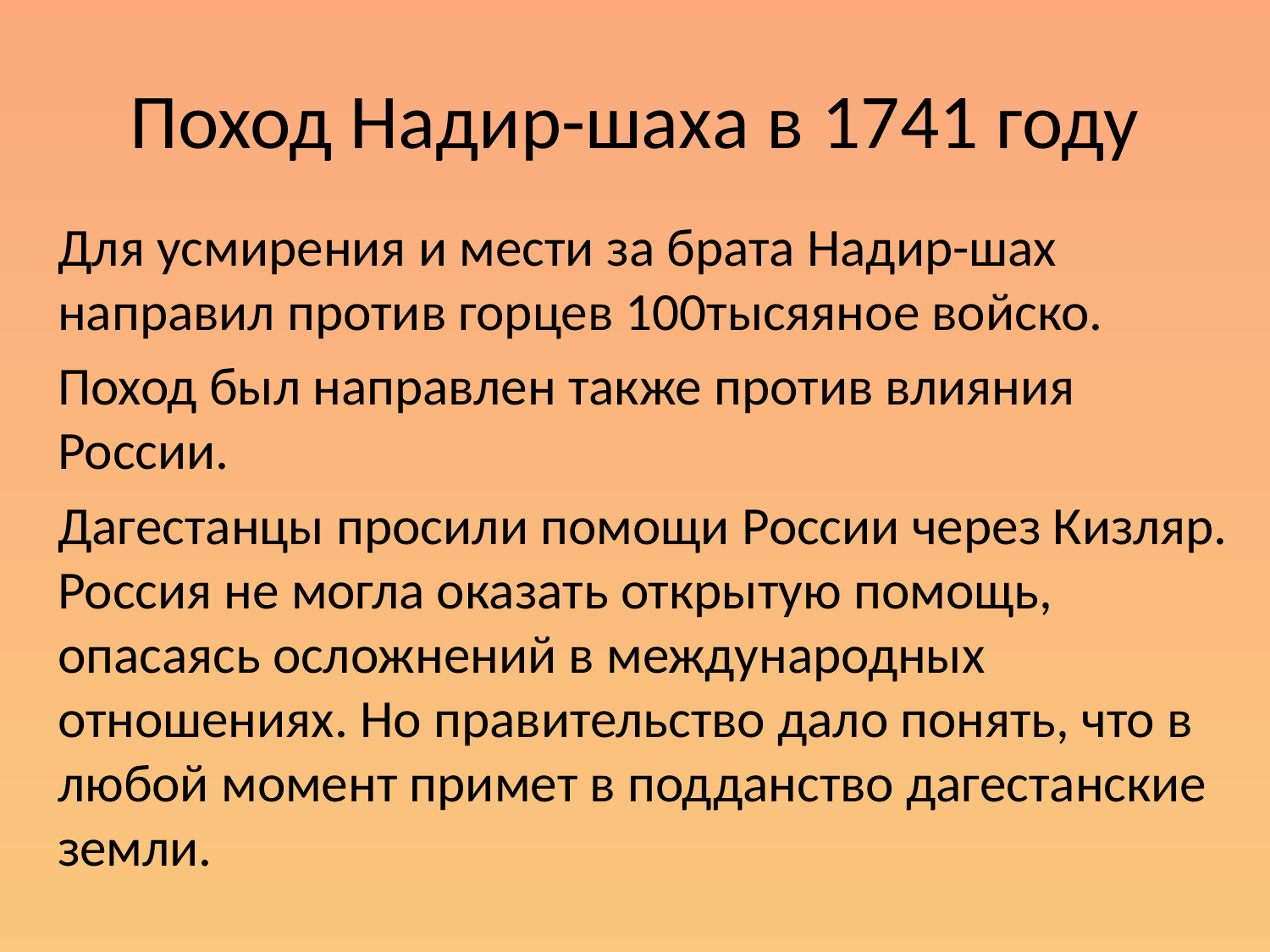

# Поход Надир-шаха в 1741 году
Для усмирения и мести за брата Надир-шах направил против горцев 100тысяяное войско.
Поход был направлен также против влияния России.
Дагестанцы просили помощи России через Кизляр.
Россия не могла оказать открытую помощь, опасаясь осложнений в международных отношениях. Но правительство дало понять, что в любой момент примет в подданство дагестанские земли.